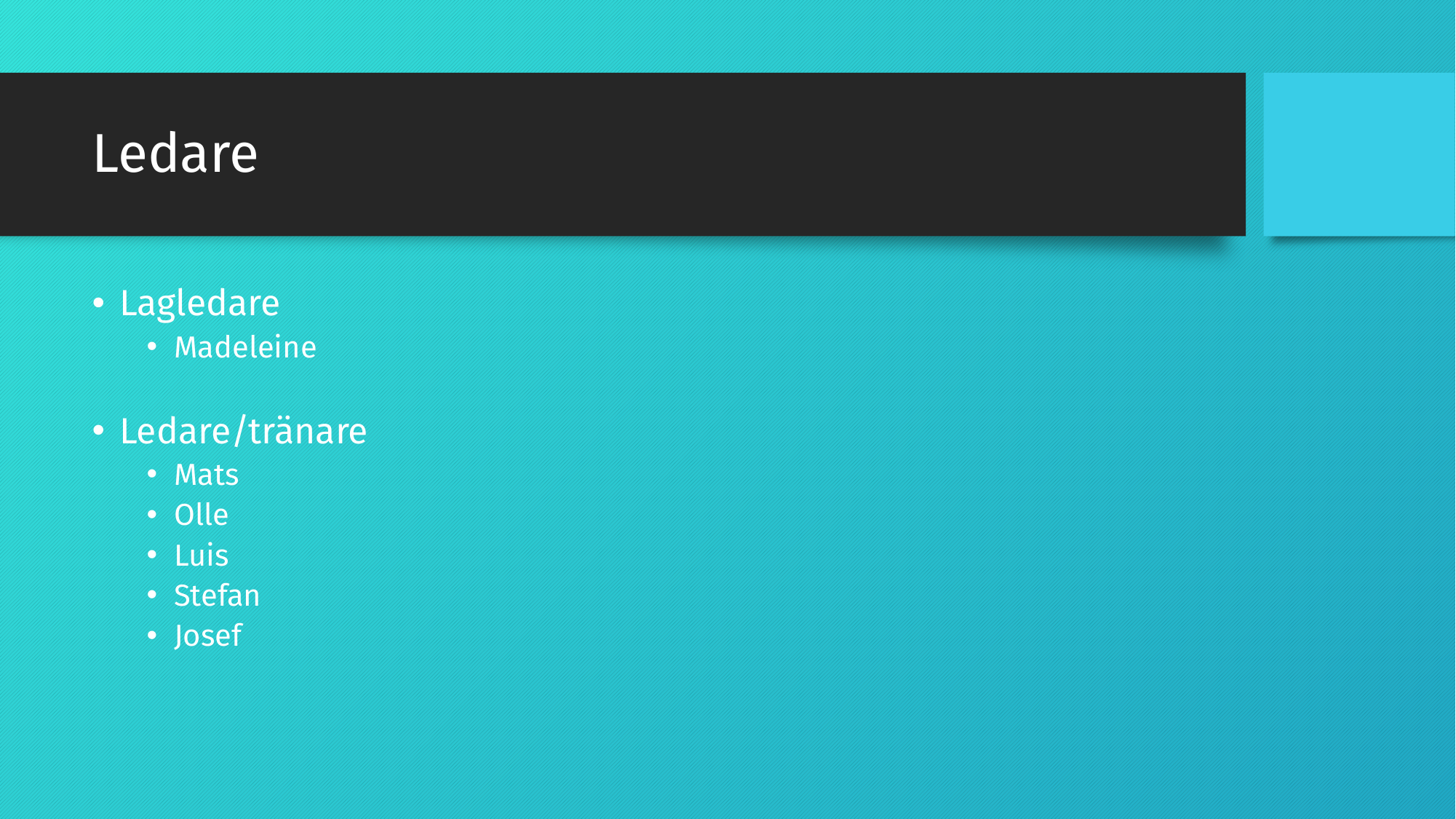

# Ledare
Lagledare
Madeleine
Ledare/tränare
Mats
Olle
Luis
Stefan
Josef